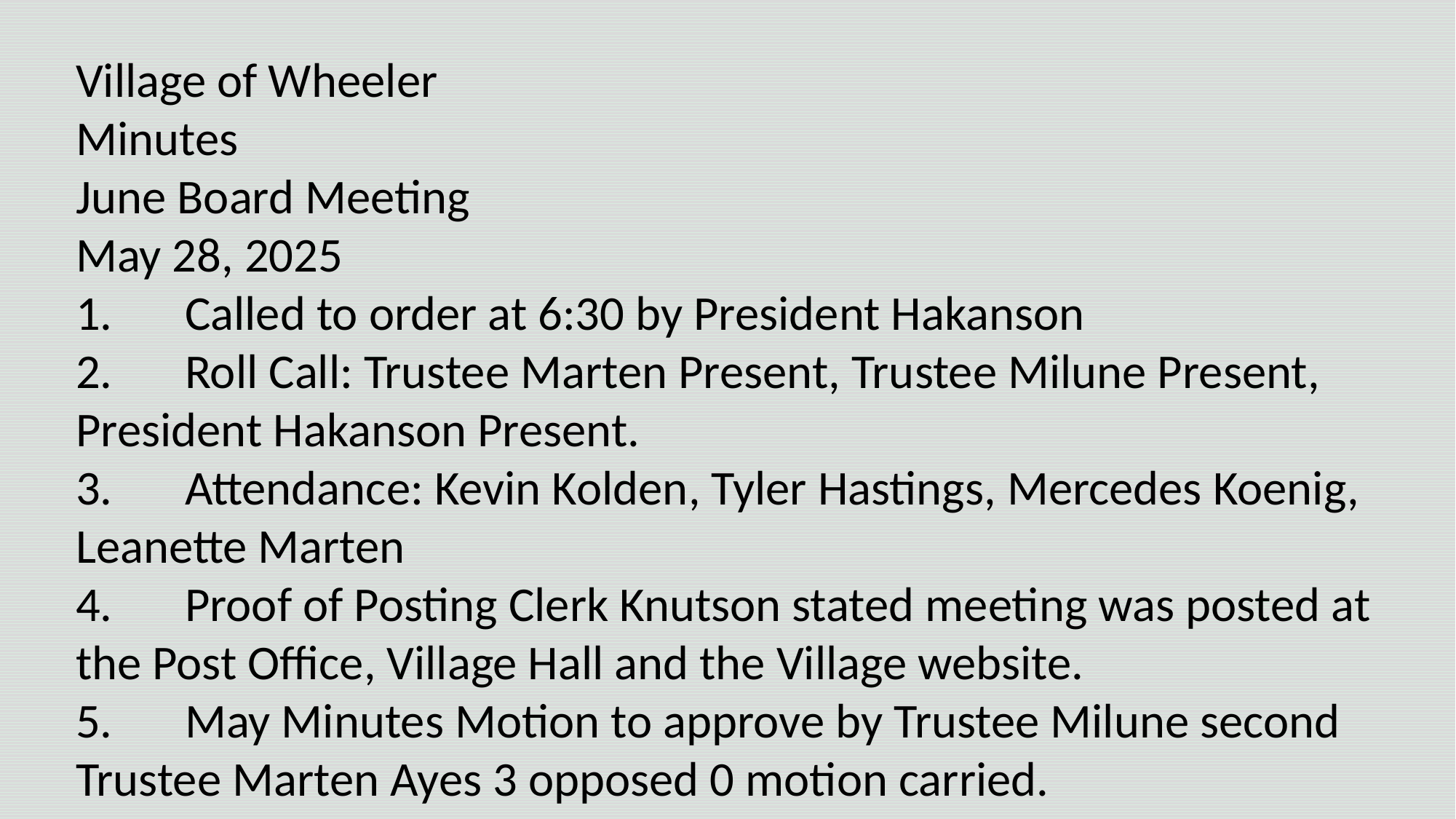

Village of Wheeler
Minutes
June Board Meeting
May 28, 2025
1.	Called to order at 6:30 by President Hakanson
2.	Roll Call: Trustee Marten Present, Trustee Milune Present, President Hakanson Present.
3.	Attendance: Kevin Kolden, Tyler Hastings, Mercedes Koenig, Leanette Marten
4.	Proof of Posting Clerk Knutson stated meeting was posted at the Post Office, Village Hall and the Village website.
5.	May Minutes Motion to approve by Trustee Milune second Trustee Marten Ayes 3 opposed 0 motion carried.